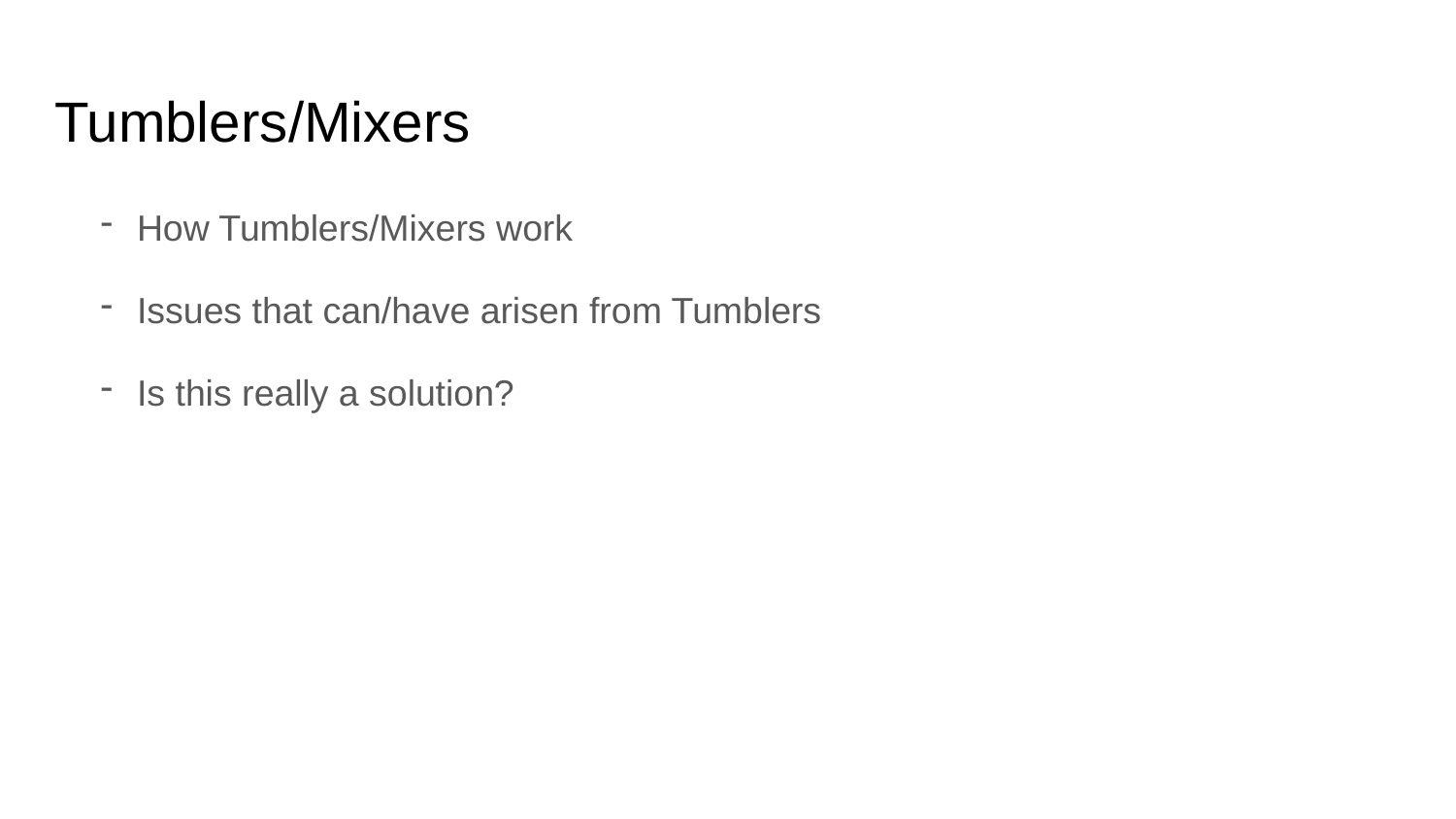

# Tumblers/Mixers
How Tumblers/Mixers work
Issues that can/have arisen from Tumblers
Is this really a solution?